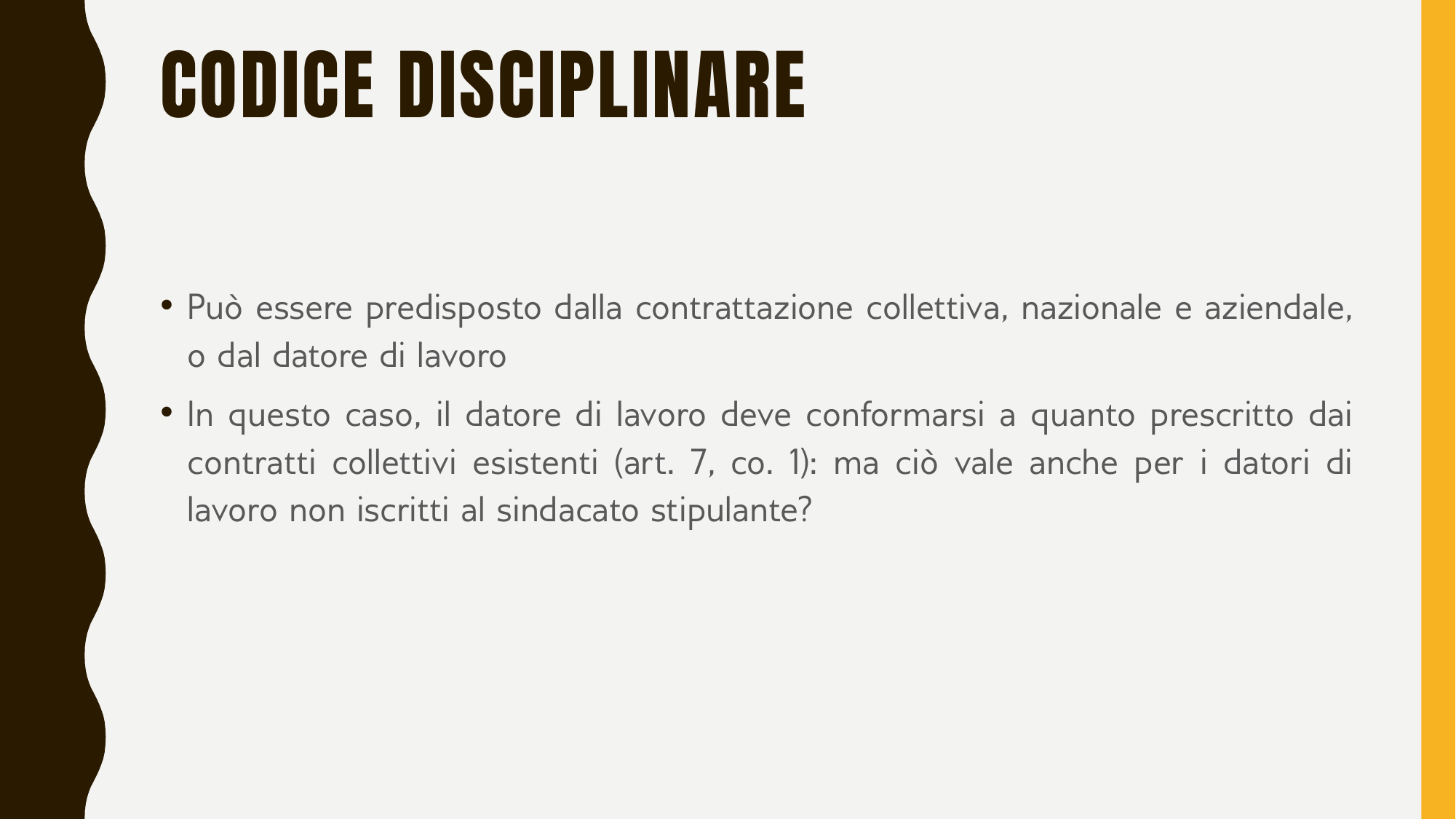

# Codice disciplinare
Può essere predisposto dalla contrattazione collettiva, nazionale e aziendale, o dal datore di lavoro
In questo caso, il datore di lavoro deve conformarsi a quanto prescritto dai contratti collettivi esistenti (art. 7, co. 1): ma ciò vale anche per i datori di lavoro non iscritti al sindacato stipulante?